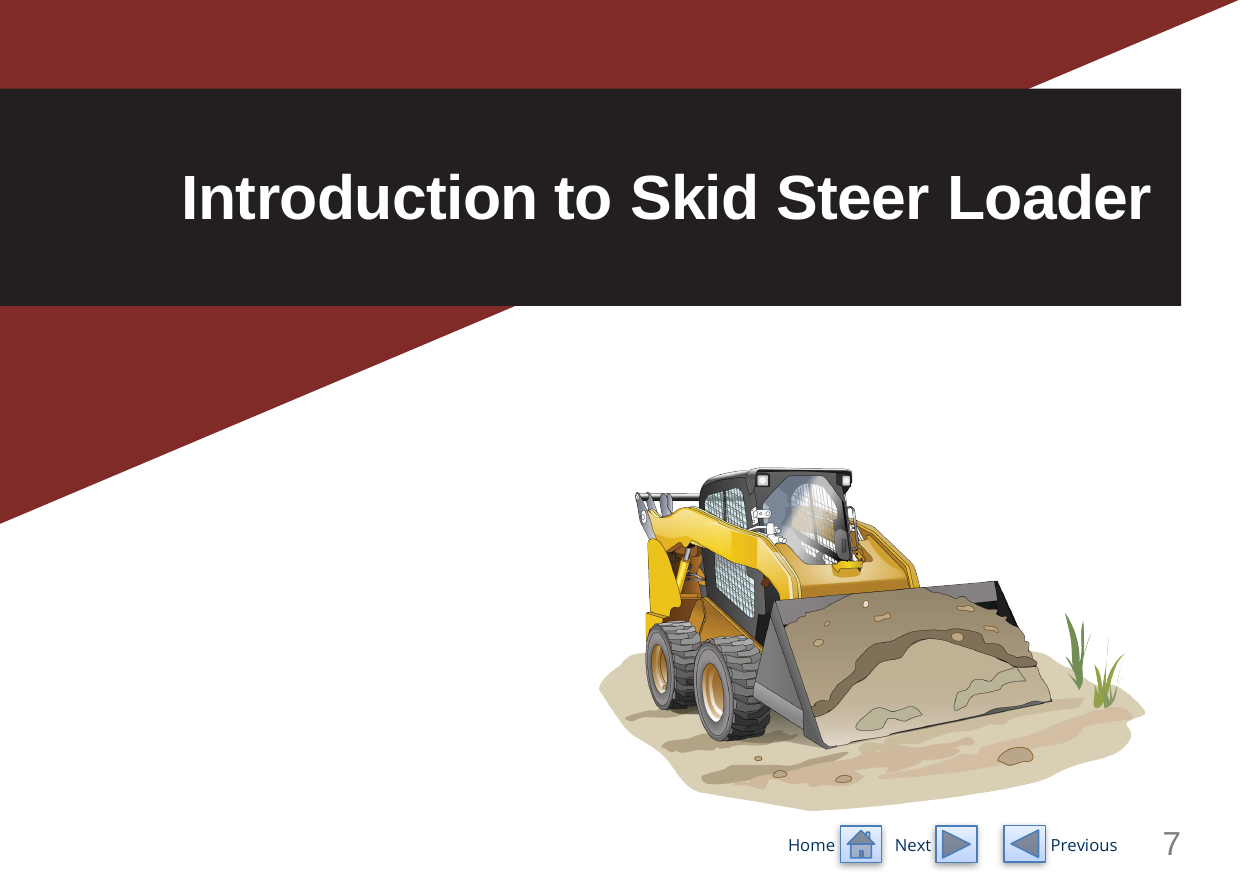

# Introduction to Skid Steer Loader

7

Home
Next
Previous